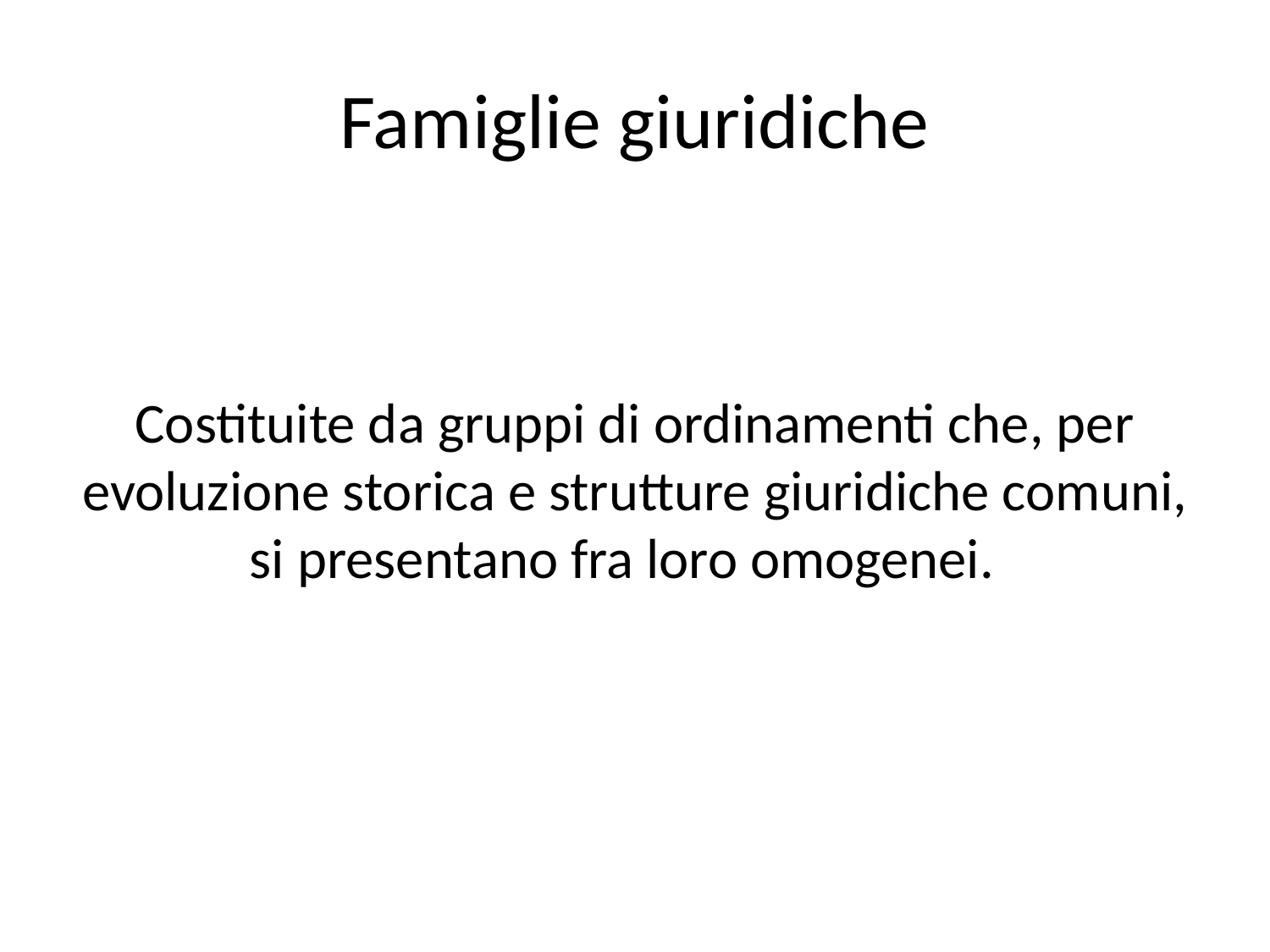

# Famiglie giuridiche

Costituite da gruppi di ordinamenti che, per evoluzione storica e strutture giuridiche comuni, si presentano fra loro omogenei.